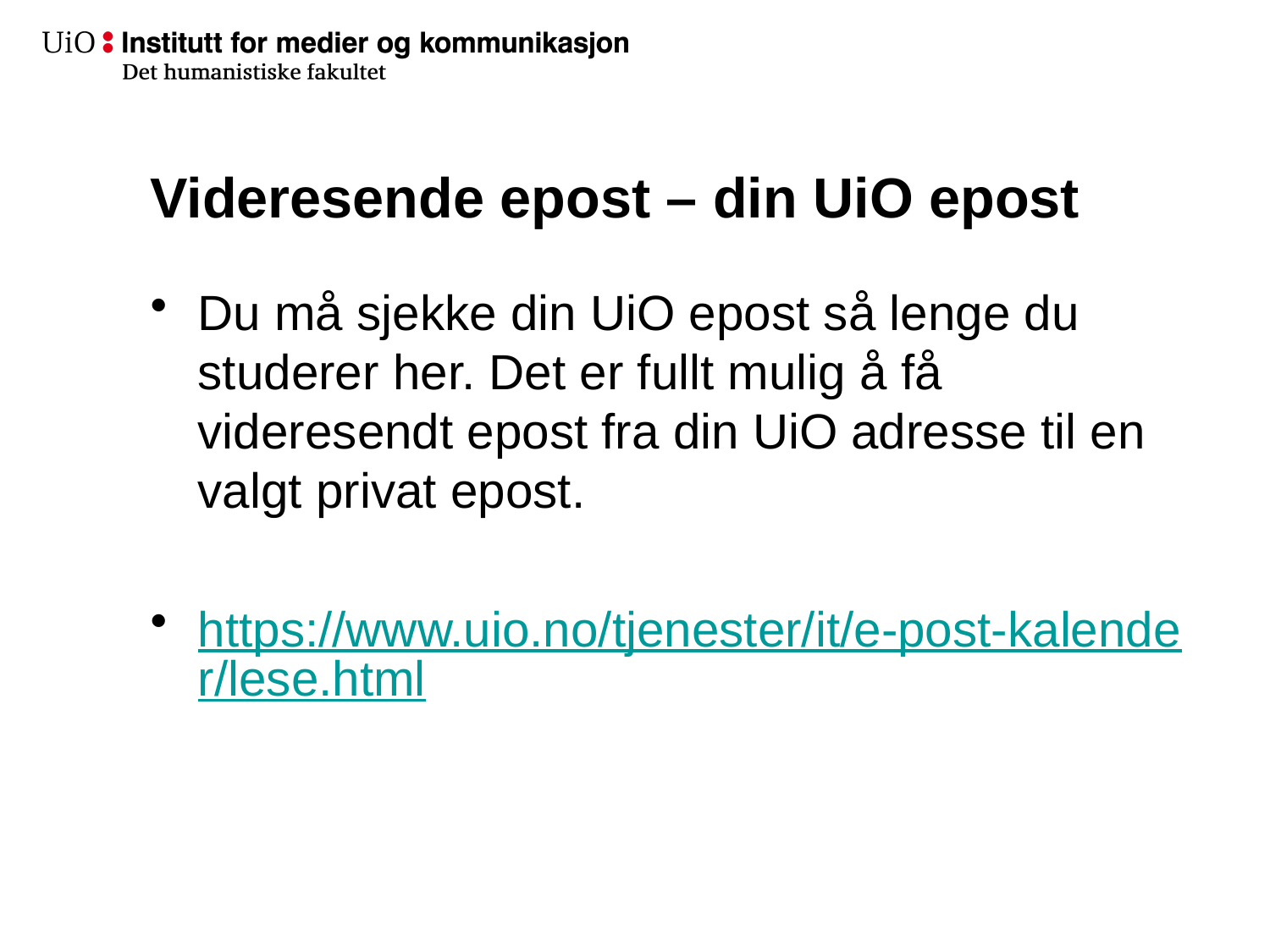

# Videresende epost – din UiO epost
Du må sjekke din UiO epost så lenge du studerer her. Det er fullt mulig å få videresendt epost fra din UiO adresse til en valgt privat epost.

https://www.uio.no/tjenester/it/e-post-kalender/lese.html